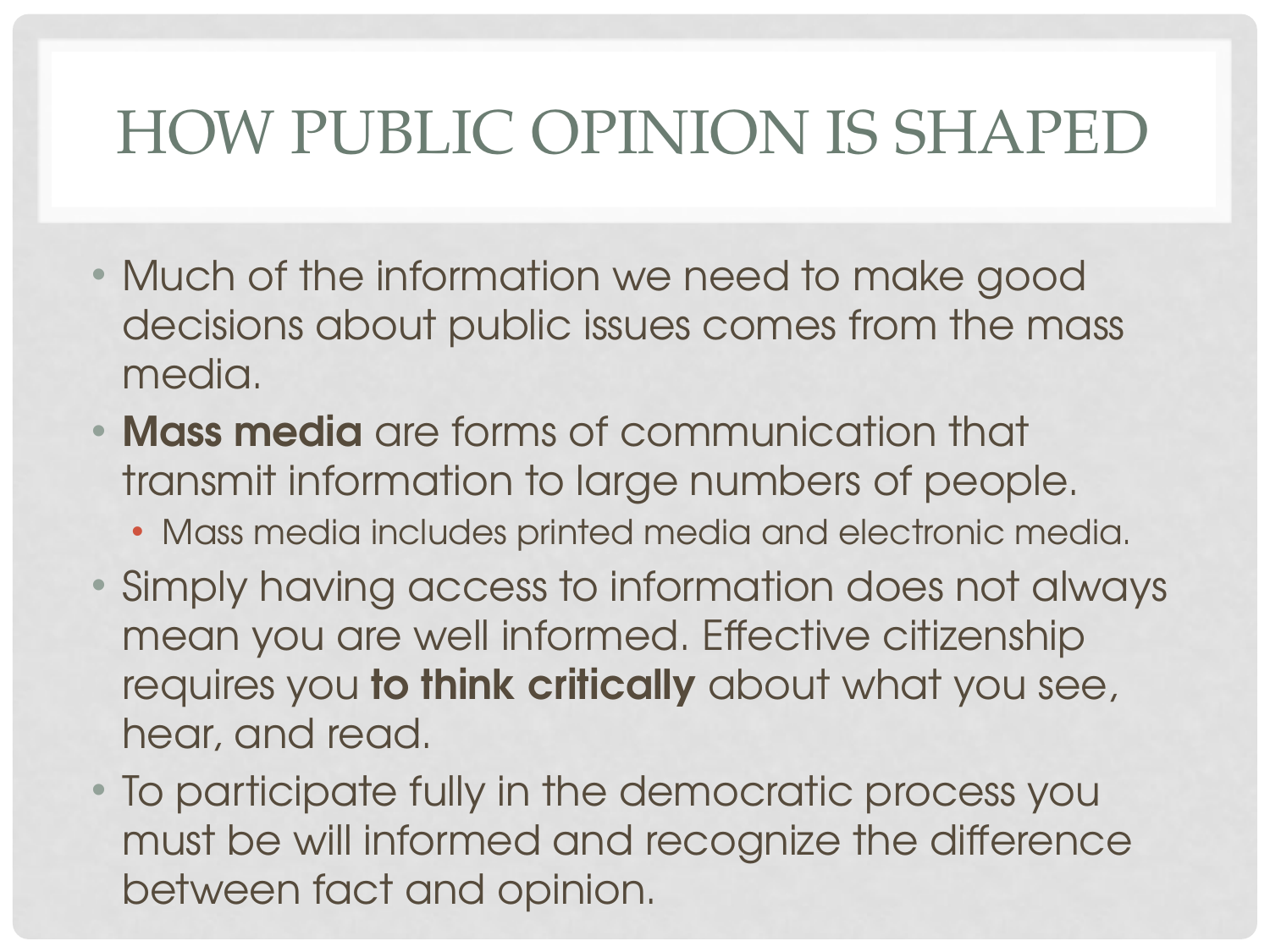

# How public opinion is shaped
Much of the information we need to make good decisions about public issues comes from the mass media.
Mass media are forms of communication that transmit information to large numbers of people.
Mass media includes printed media and electronic media.
Simply having access to information does not always mean you are well informed. Effective citizenship requires you to think critically about what you see, hear, and read.
To participate fully in the democratic process you must be will informed and recognize the difference between fact and opinion.